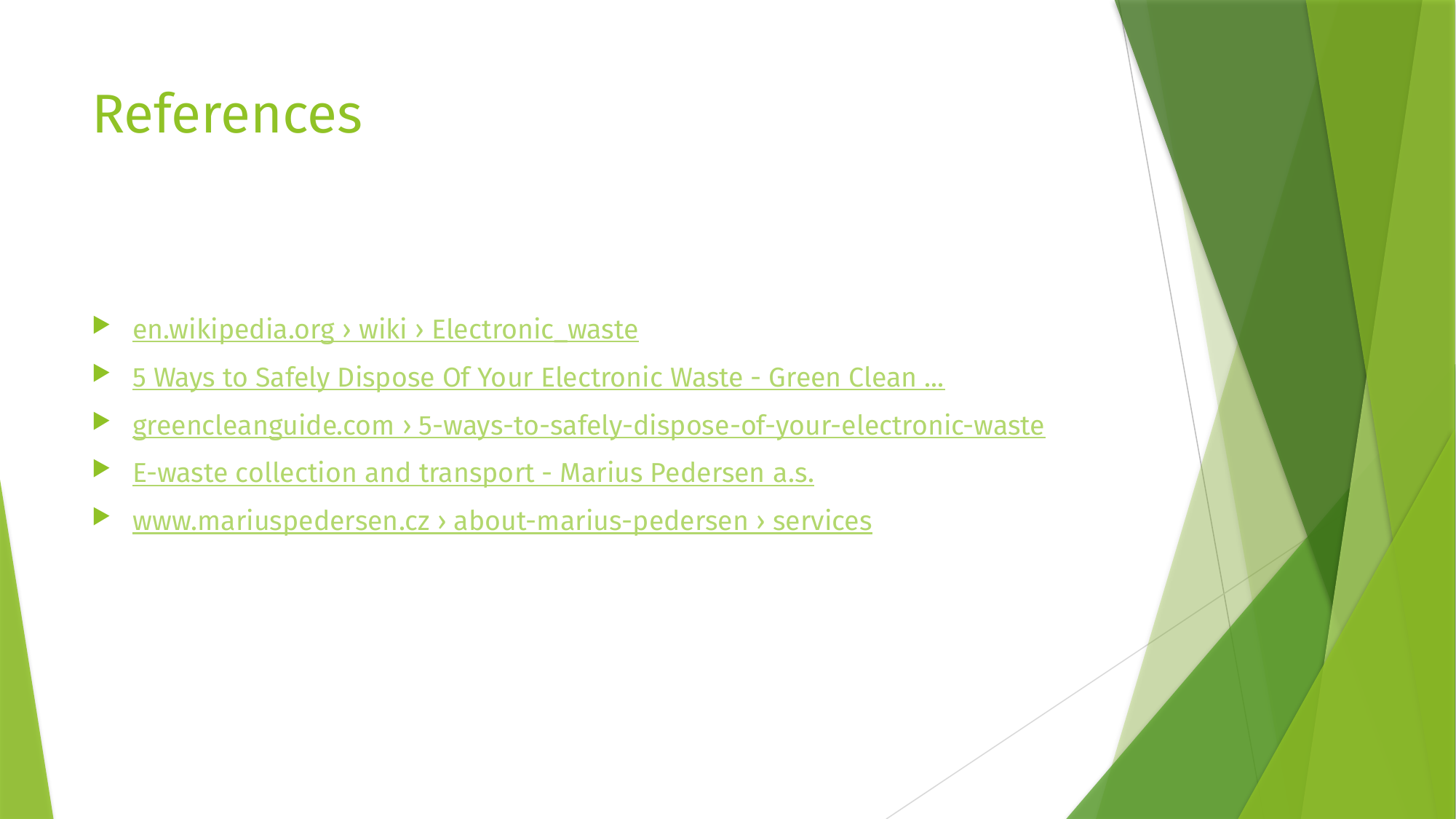

# References

en.wikipedia.org › wiki › Electronic_waste
5 Ways to Safely Dispose Of Your Electronic Waste - Green Clean ...
greencleanguide.com › 5-ways-to-safely-dispose-of-your-electronic-waste
E-waste collection and transport - Marius Pedersen a.s.
www.mariuspedersen.cz › about-marius-pedersen › services